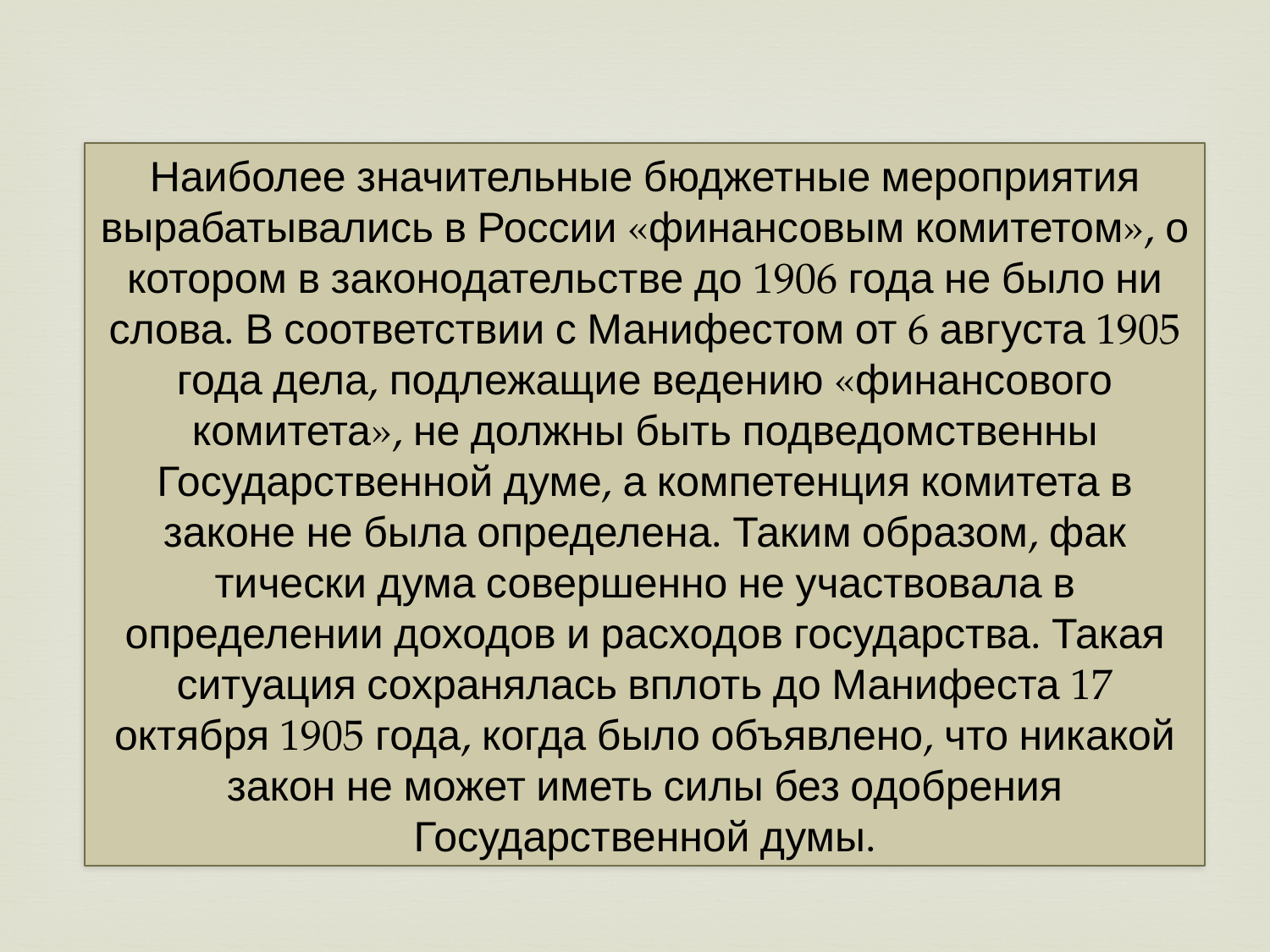

Наиболее значительные бюджетные мероприятия вырабатывались в России «финансовым комитетом», о котором в законодательстве до 1906 года не было ни слова. В соответствии с Манифестом от 6 авгу­ста 1905 года дела, подлежащие ведению «финансового комитета», не должны быть подведомственны Государственной думе, а компетенция комитета в законе не была определена. Таким образом, фак­тически дума совершенно не участвовала в определении доходов и расходов государства. Такая ситуация сохранялась вплоть до Мани­феста 17 октября 1905 года, когда было объявлено, что никакой за­кон не может иметь силы без одобрения Государственной думы.